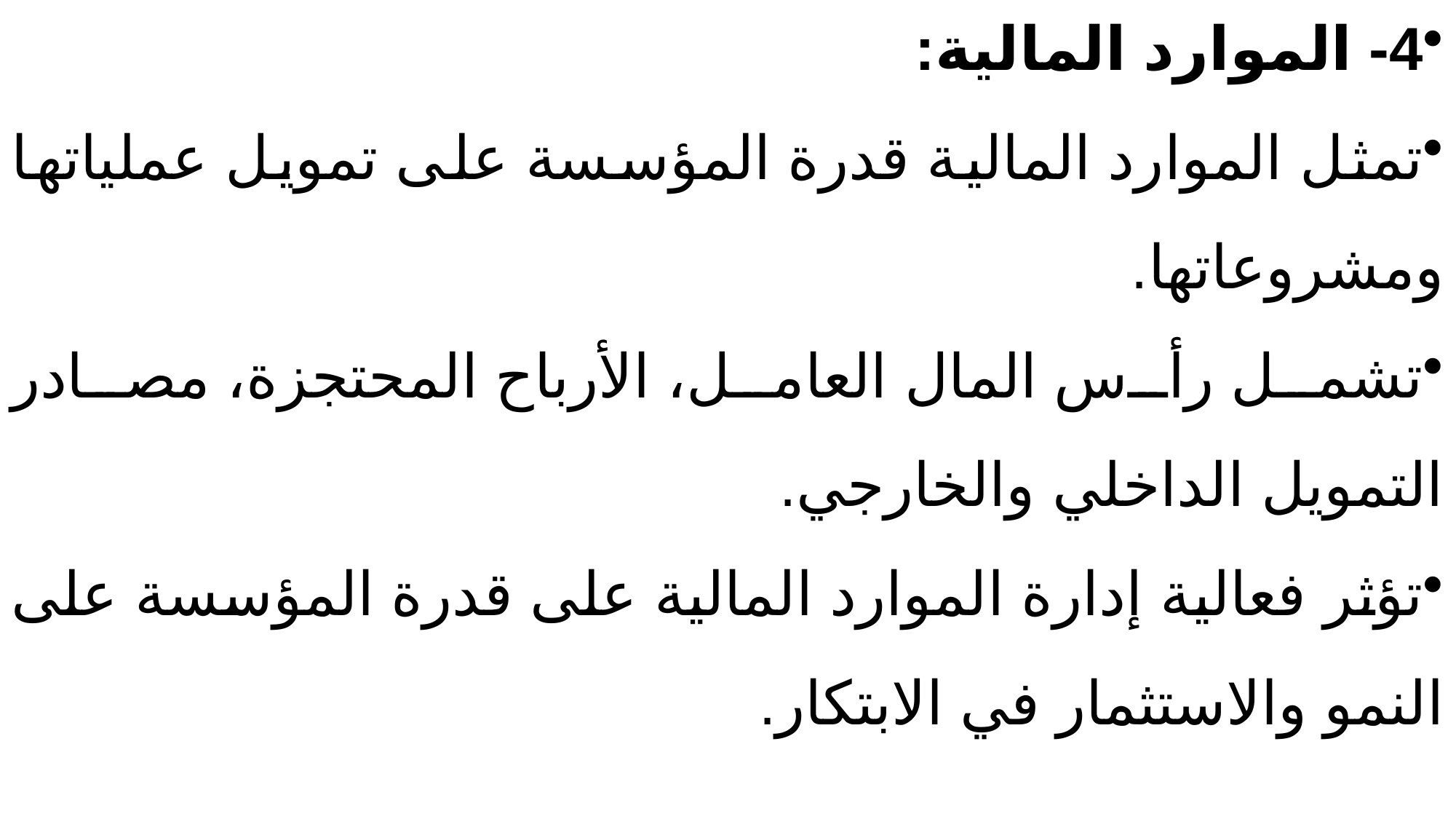

4- الموارد المالية:
تمثل الموارد المالية قدرة المؤسسة على تمويل عملياتها ومشروعاتها.
تشمل رأس المال العامل، الأرباح المحتجزة، مصادر التمويل الداخلي والخارجي.
تؤثر فعالية إدارة الموارد المالية على قدرة المؤسسة على النمو والاستثمار في الابتكار.